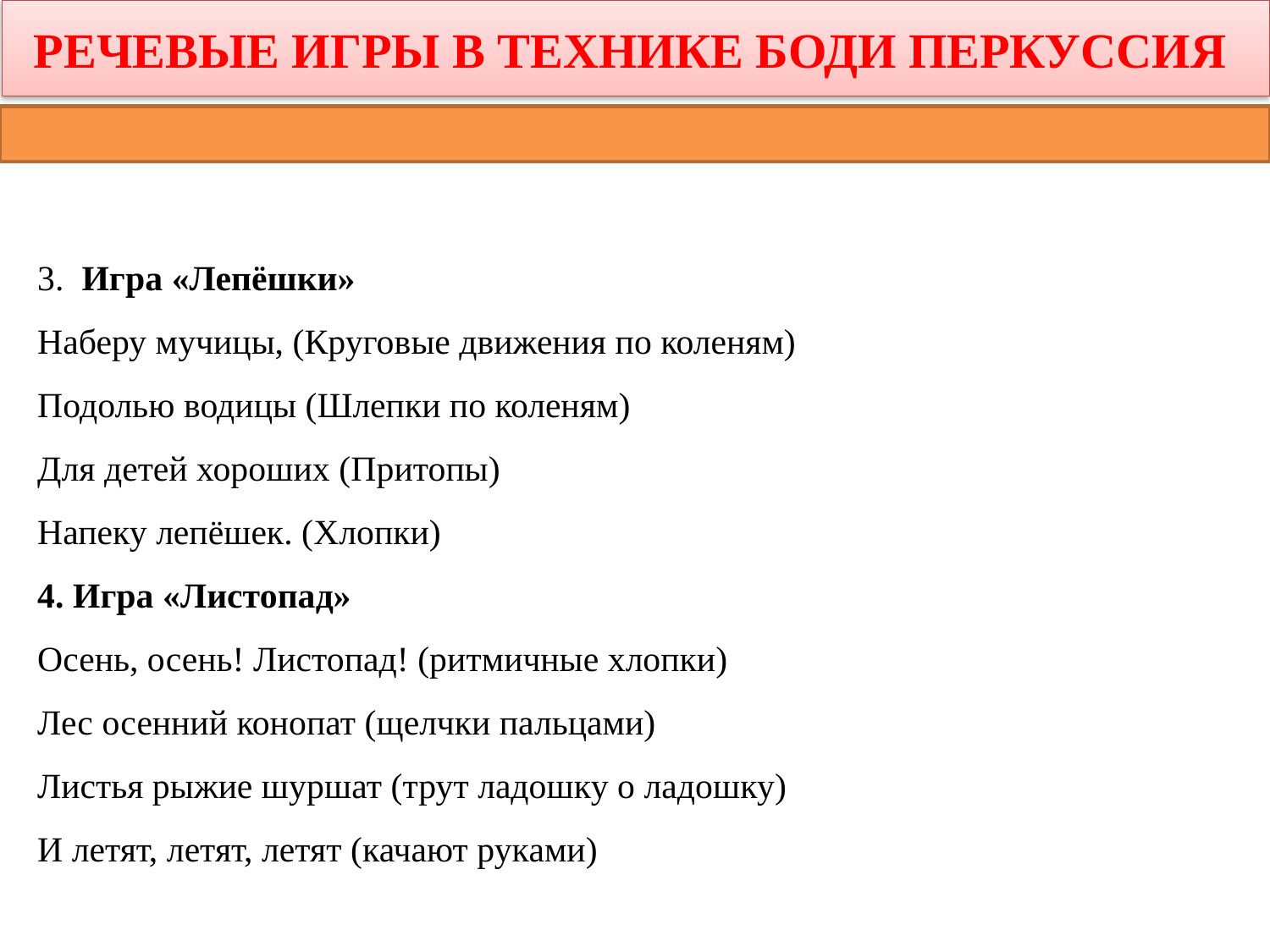

# РЕЧЕВЫЕ ИГРЫ В ТЕХНИКЕ БОДИ ПЕРКУССИЯ

3.  Игра «Лепёшки»
Наберу мучицы, (Круговые движения по коленям)
Подолью водицы (Шлепки по коленям)
Для детей хороших (Притопы)
Напеку лепёшек. (Хлопки)
4. Игра «Листопад»
Осень, осень! Листопад! (ритмичные хлопки)
Лес осенний конопат (щелчки пальцами)
Листья рыжие шуршат (трут ладошку о ладошку)
И летят, летят, летят (качают руками)